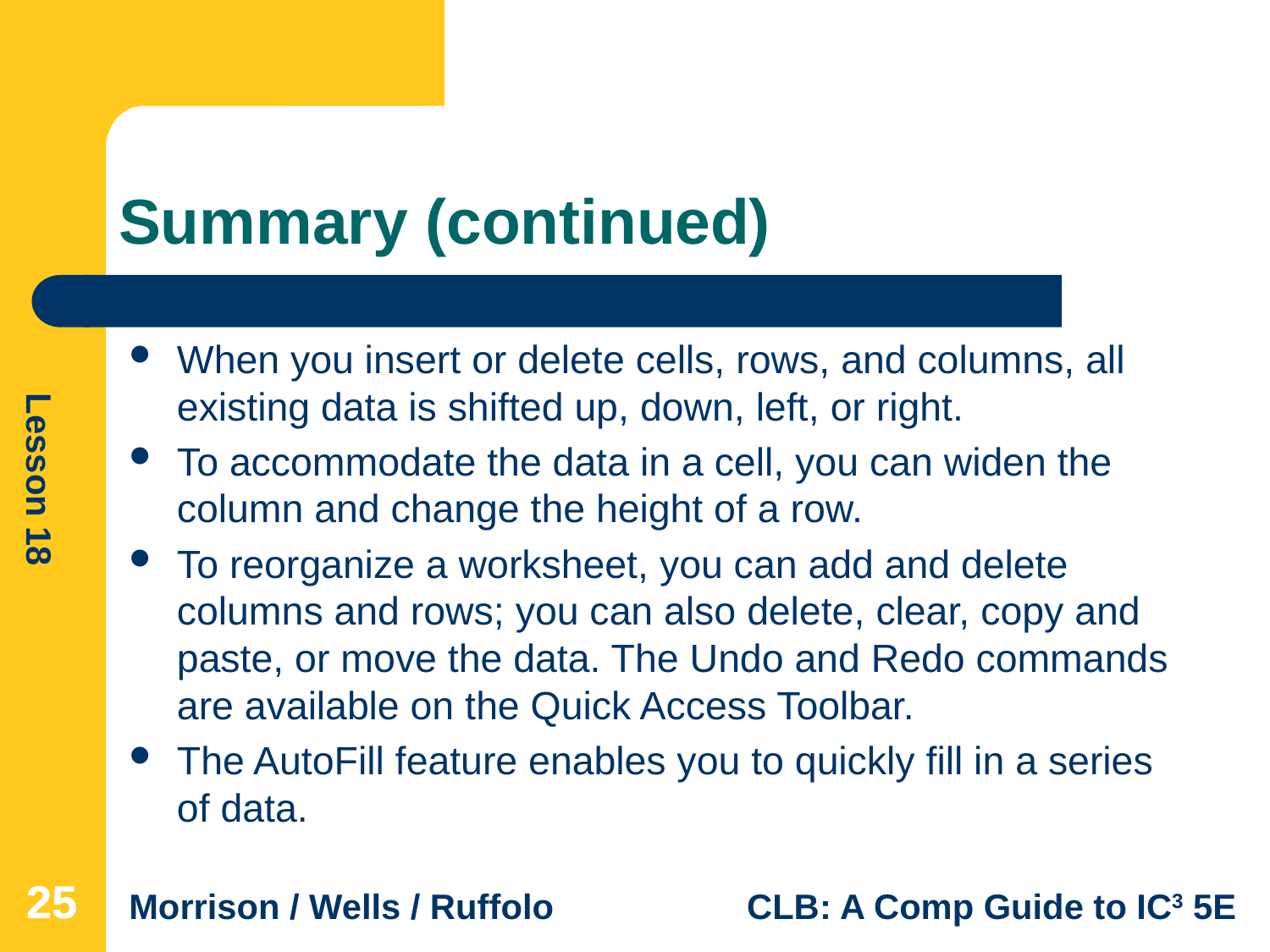

# Summary (continued)
When you insert or delete cells, rows, and columns, all existing data is shifted up, down, left, or right.
To accommodate the data in a cell, you can widen the column and change the height of a row.
To reorganize a worksheet, you can add and delete columns and rows; you can also delete, clear, copy and paste, or move the data. The Undo and Redo commands are available on the Quick Access Toolbar.
The AutoFill feature enables you to quickly fill in a series of data.
25
25
25